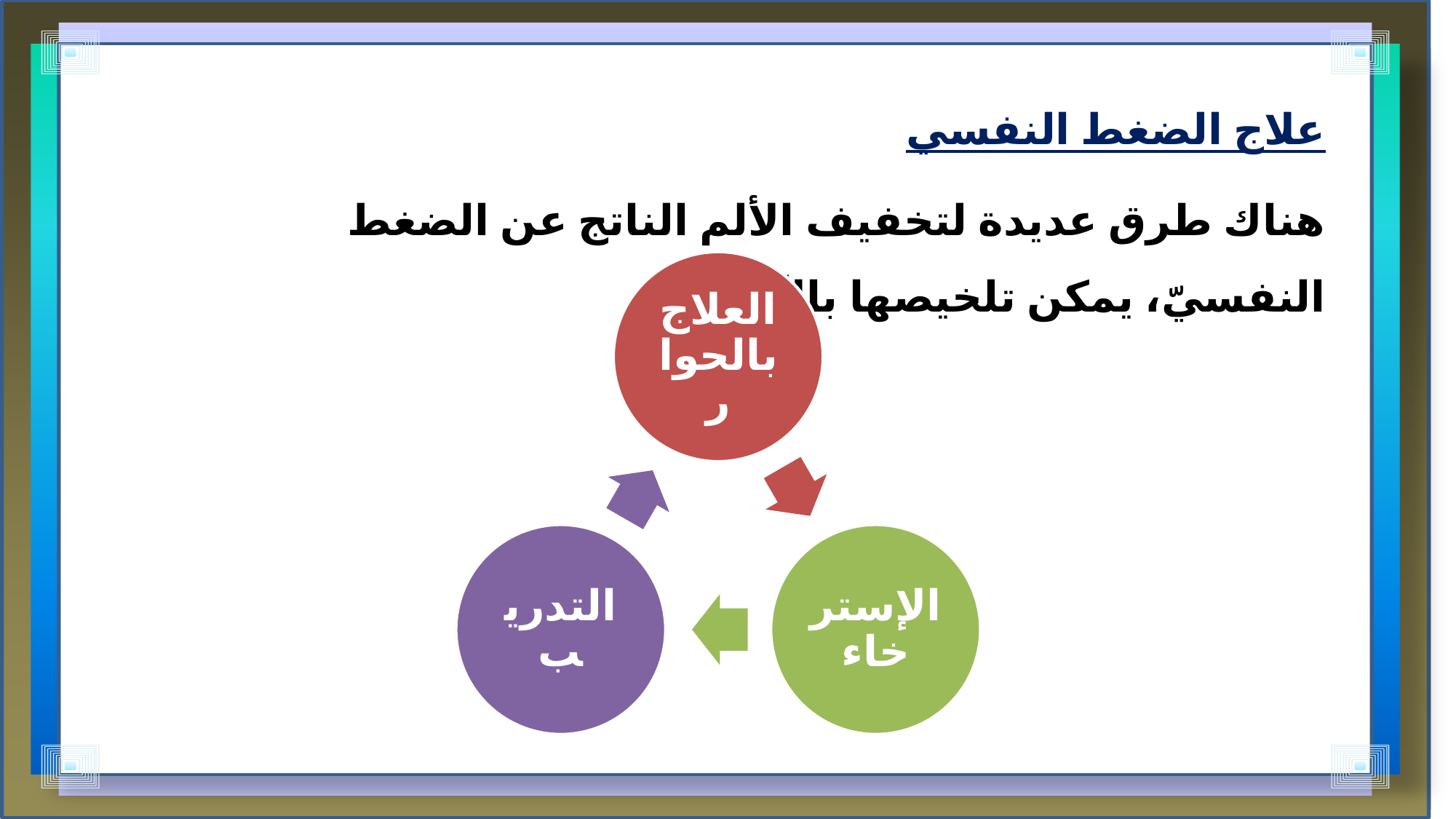

علاج الضغط النفسي
هناك طرق عديدة لتخفيف الألم الناتج عن الضغط النفسيّ، يمكن تلخيصها بالآتية:
العلاج بالحوار

الإسترخاء

التدريب